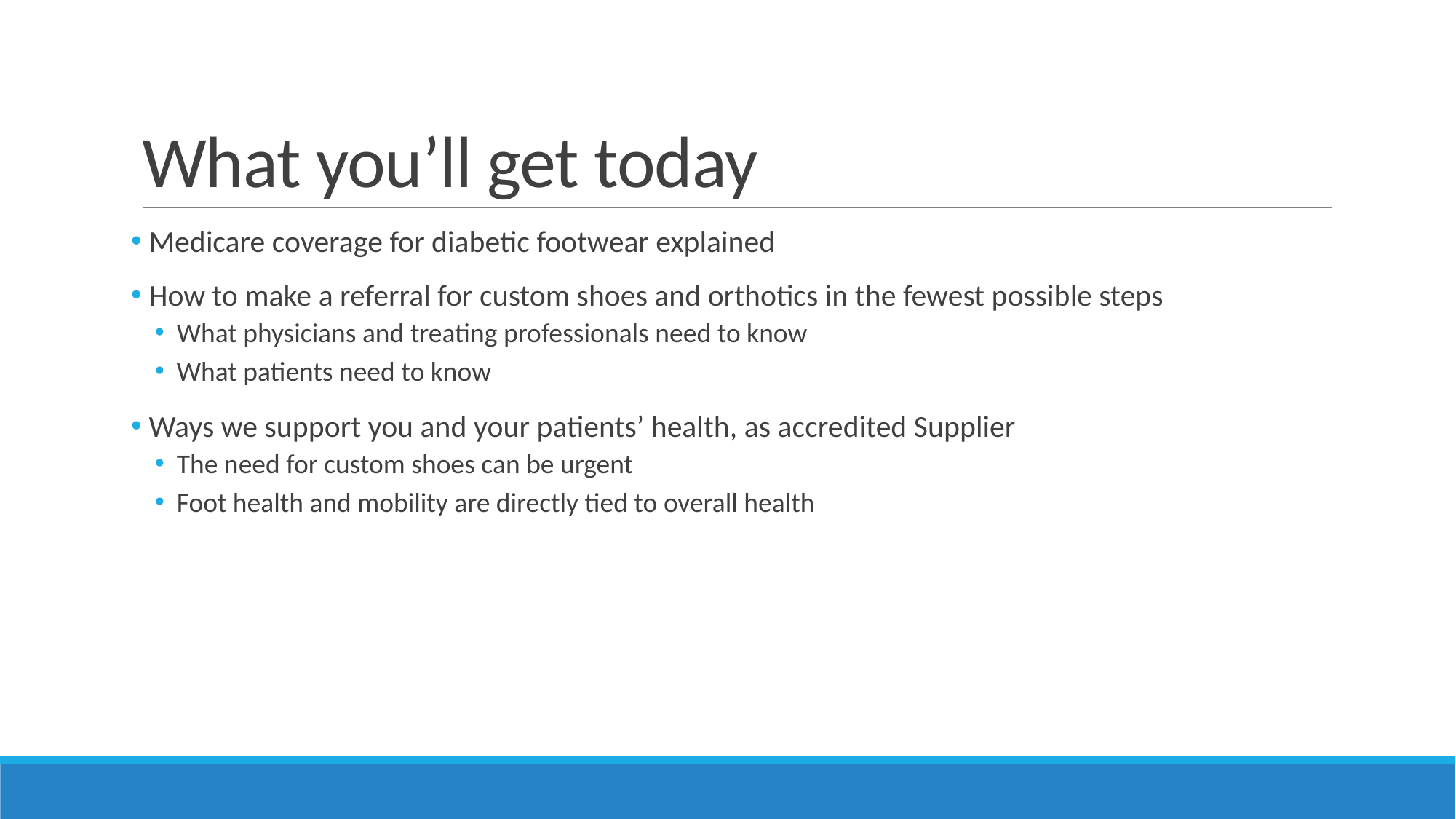

# What you’ll get today
 Medicare coverage for diabetic footwear explained
 How to make a referral for custom shoes and orthotics in the fewest possible steps
What physicians and treating professionals need to know
What patients need to know
 Ways we support you and your patients’ health, as accredited Supplier
The need for custom shoes can be urgent
Foot health and mobility are directly tied to overall health